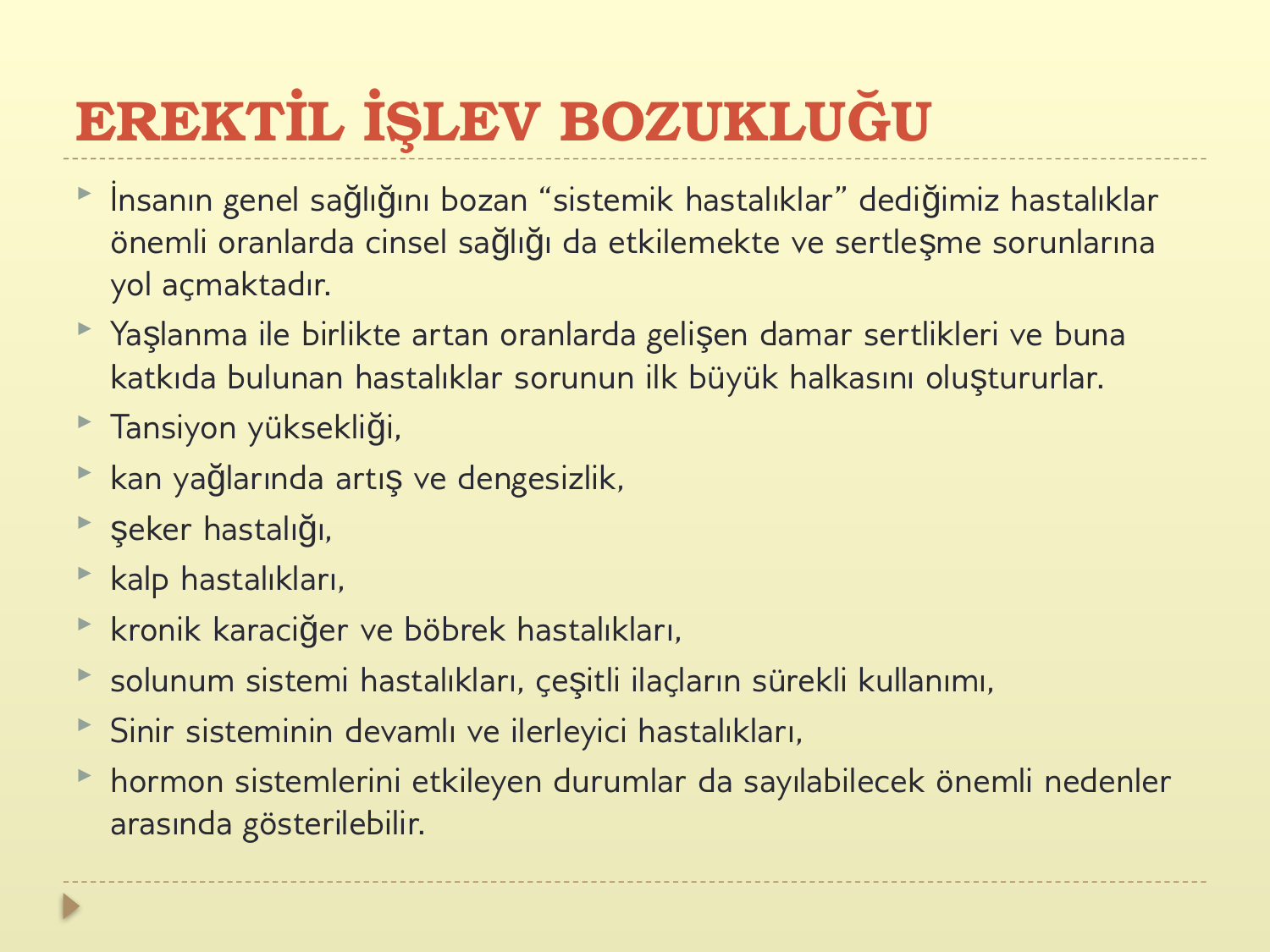

# EREKTİL İŞLEV BOZUKLUĞU
İnsanın genel sağlığını bozan “sistemik hastalıklar” dediğimiz hastalıklar önemli oranlarda cinsel sağlığı da etkilemekte ve sertleşme sorunlarına yol açmaktadır.
Yaşlanma ile birlikte artan oranlarda gelişen damar sertlikleri ve buna katkıda bulunan hastalıklar sorunun ilk büyük halkasını oluştururlar.
Tansiyon yüksekliği,
kan yağlarında artış ve dengesizlik,
şeker hastalığı,
kalp hastalıkları,
kronik karaciğer ve böbrek hastalıkları,
solunum sistemi hastalıkları, çeşitli ilaçların sürekli kullanımı,
Sinir sisteminin devamlı ve ilerleyici hastalıkları,
hormon sistemlerini etkileyen durumlar da sayılabilecek önemli nedenler arasında gösterilebilir.